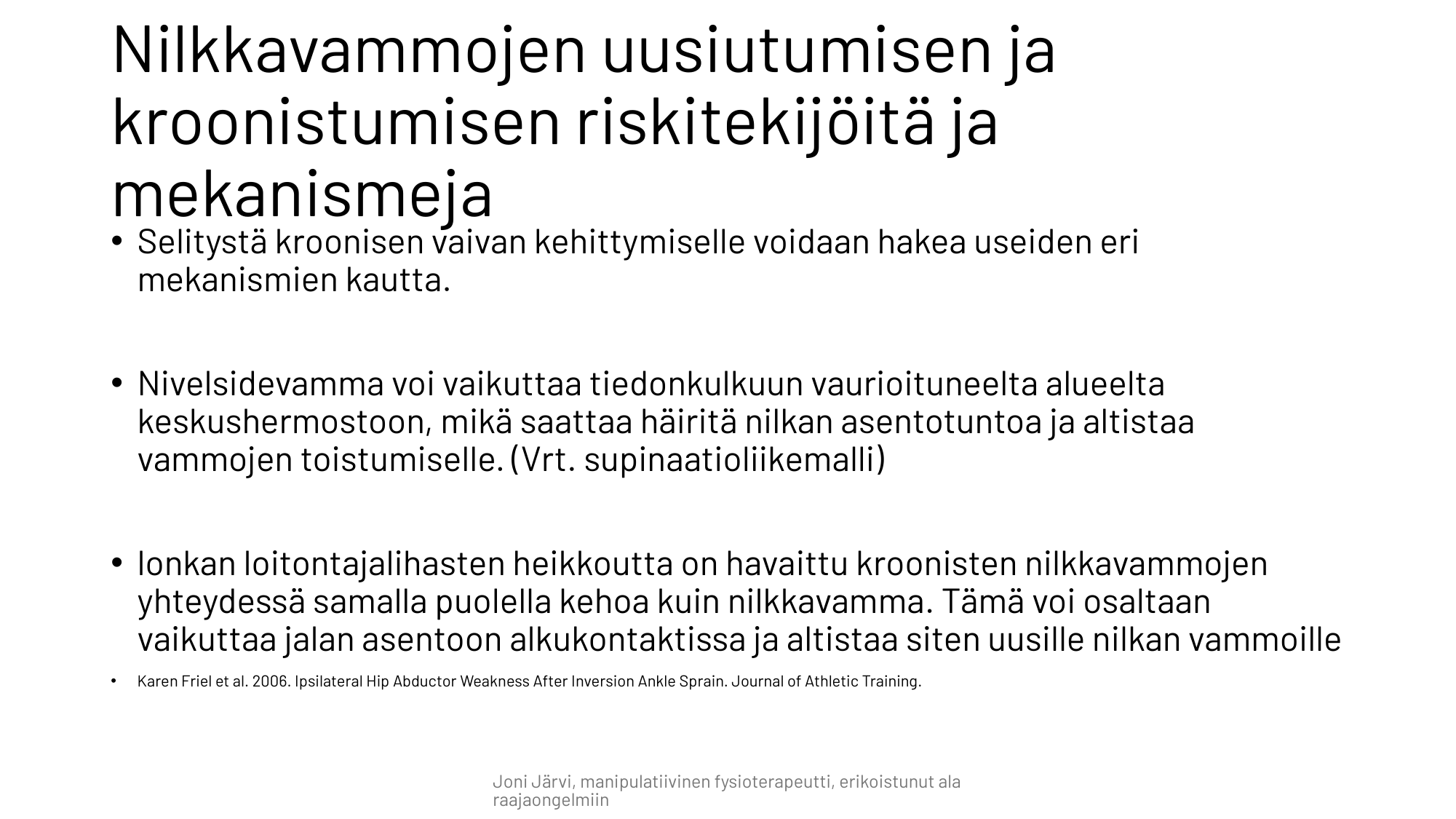

# Nilkkavammojen uusiutumisen ja kroonistumisen riskitekijöitä ja mekanismeja
Selitystä kroonisen vaivan kehittymiselle voidaan hakea useiden eri mekanismien kautta.

Nivelsidevamma voi vaikuttaa tiedonkulkuun vaurioituneelta alueelta keskushermostoon, mikä saattaa häiritä nilkan asentotuntoa ja altistaa vammojen toistumiselle. (Vrt. supinaatioliikemalli)

lonkan loitontajalihasten heikkoutta on havaittu kroonisten nilkkavammojen yhteydessä samalla puolella kehoa kuin nilkkavamma. Tämä voi osaltaan vaikuttaa jalan asentoon alkukontaktissa ja altistaa siten uusille nilkan vammoille
Karen Friel et al. 2006. Ipsilateral Hip Abductor Weakness After Inversion Ankle Sprain. Journal of Athletic Training.

Joni Järvi, manipulatiivinen fysioterapeutti, erikoistunut alaraajaongelmiin